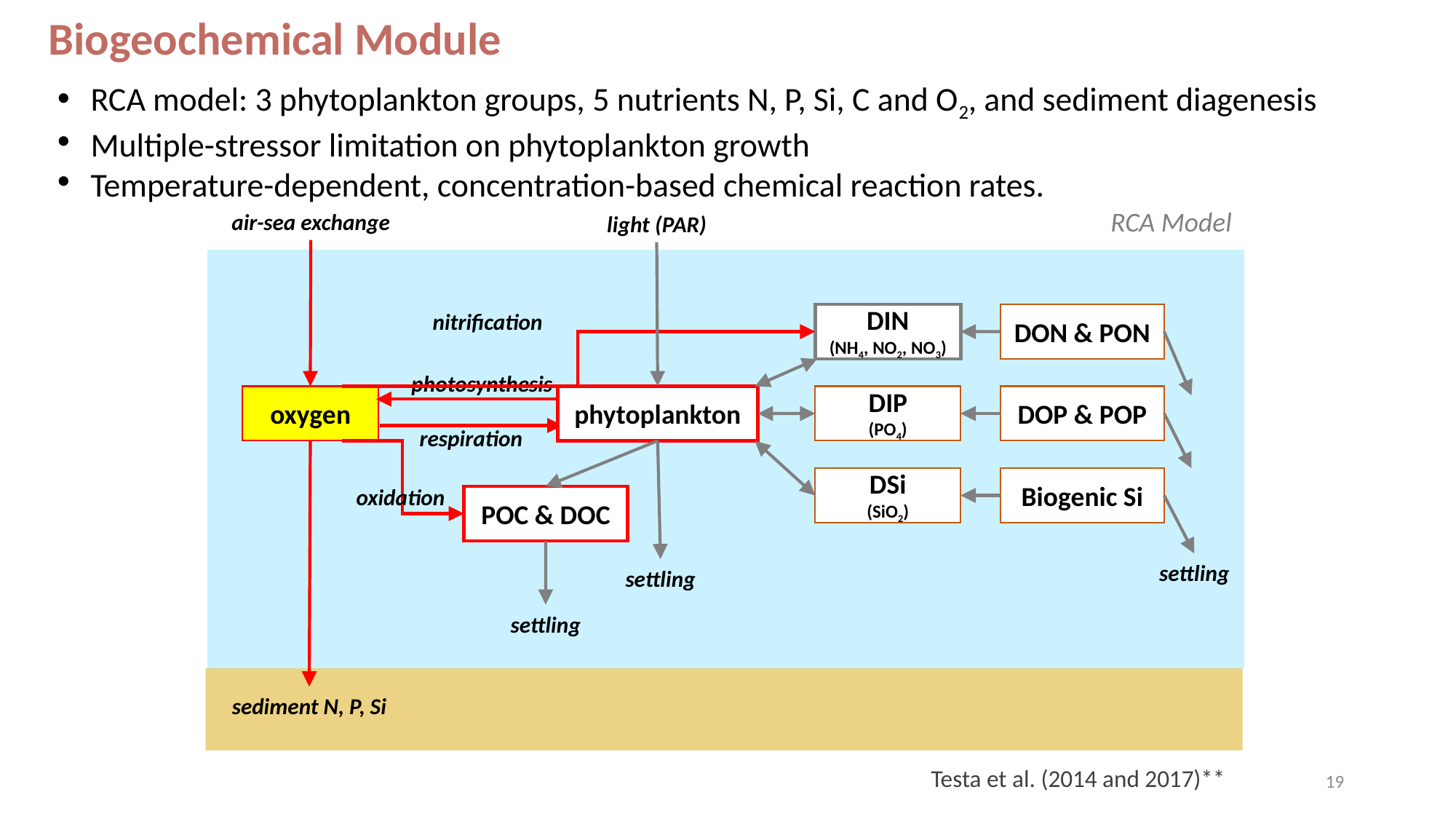

Biogeochemical Module
RCA model: 3 phytoplankton groups, 5 nutrients N, P, Si, C and O2, and sediment diagenesis
Multiple-stressor limitation on phytoplankton growth
Temperature-dependent, concentration-based chemical reaction rates.
RCA Model
air-sea exchange
nitrification
DIN
(NH4, NO2, NO3)
photosynthesis
oxygen
phytoplankton
respiration
oxidation
POC & DOC
sediment N, P, Si
light (PAR)
DON & PON
DIP
(PO4)
DOP & POP
DSi
(SiO2)
Biogenic Si
settling
settling
settling

Testa et al. (2014 and 2017)**
19